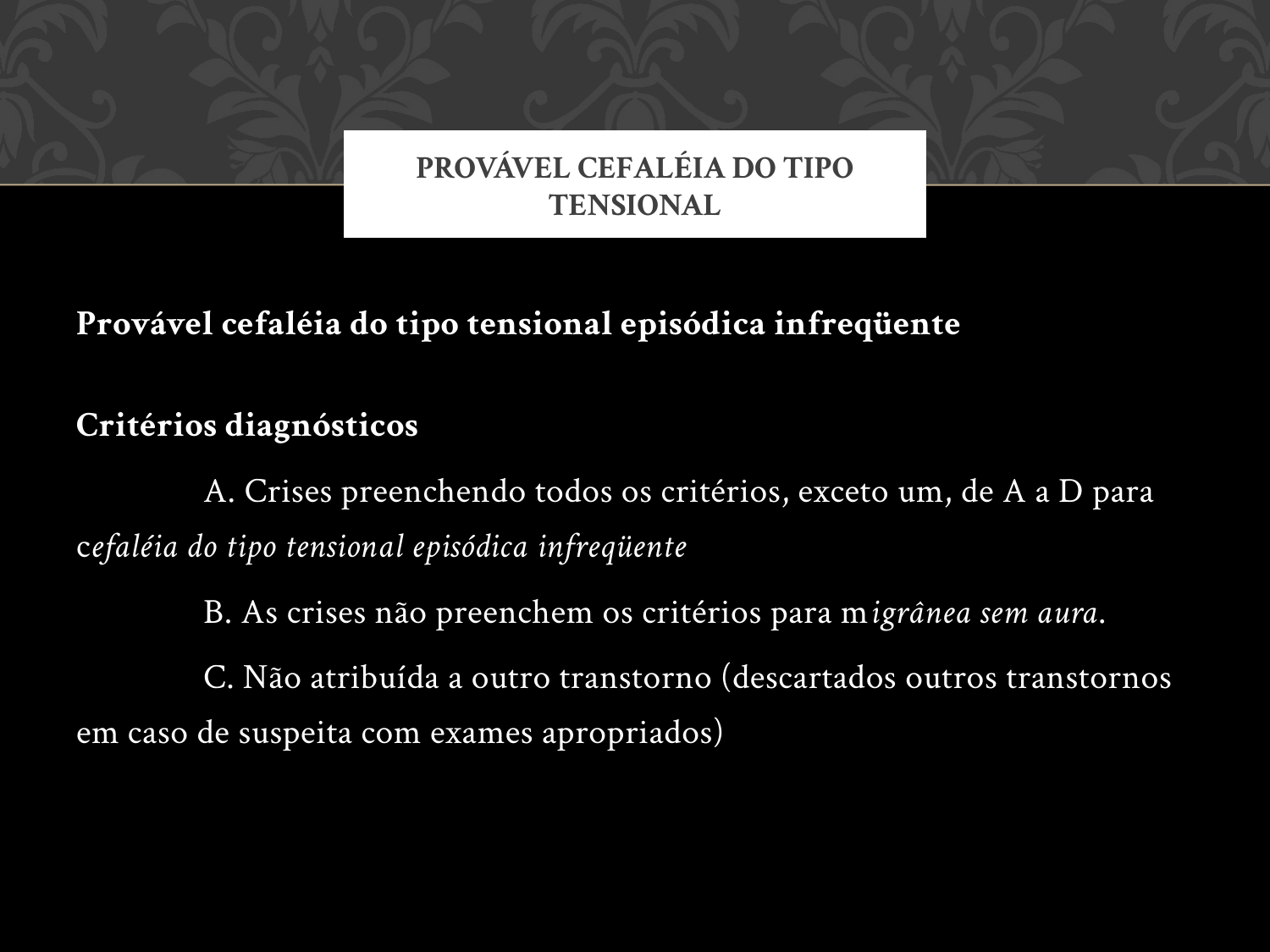

# Provável cefaléia do tipo tensional
Provável cefaléia do tipo tensional episódica infreqüente

Critérios diagnósticos
	A. Crises preenchendo todos os critérios, exceto um, de A a D para cefaléia do tipo tensional episódica infreqüente
	B. As crises não preenchem os critérios para migrânea sem aura.
	C. Não atribuída a outro transtorno (descartados outros transtornos em caso de suspeita com exames apropriados)